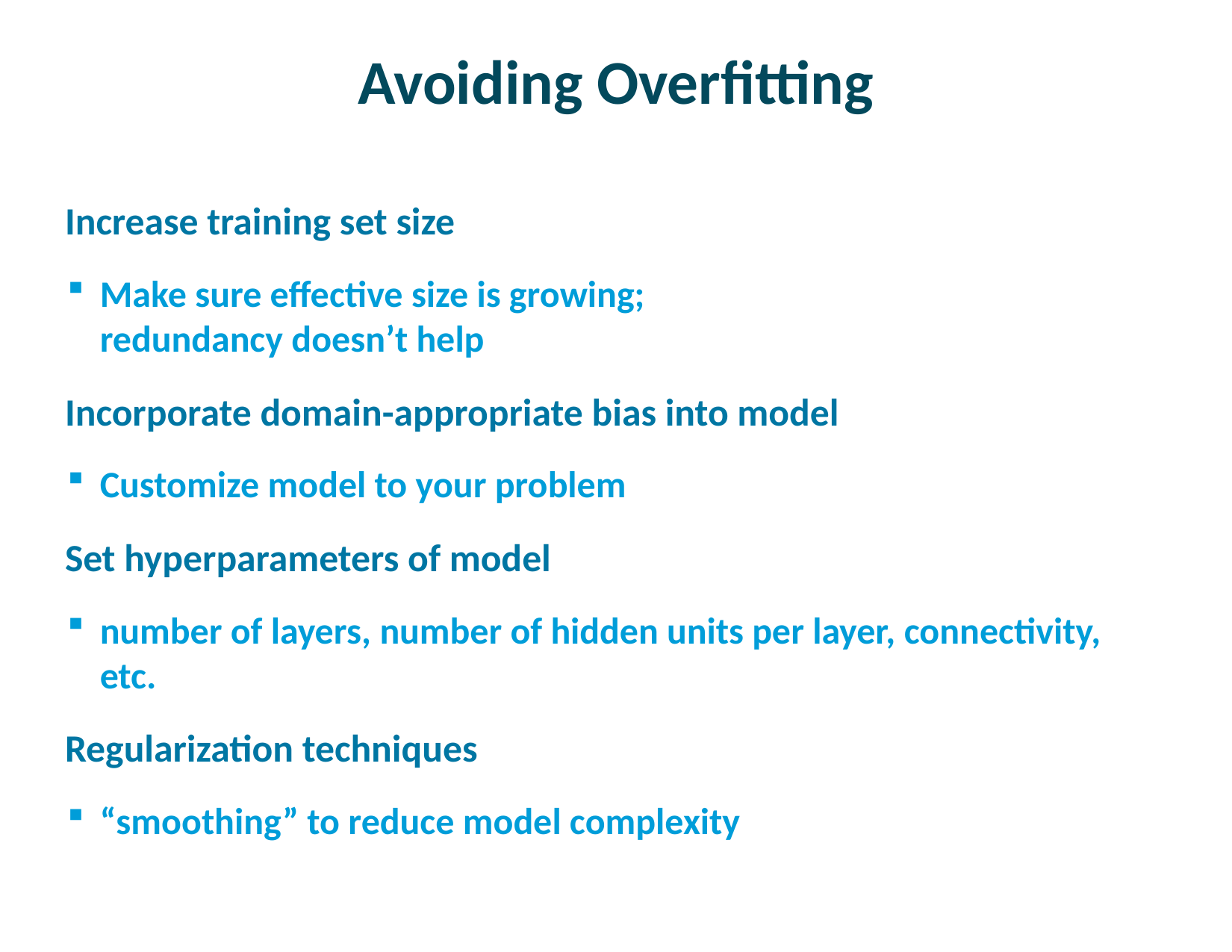

# Avoiding Overfitting
Increase training set size
Make sure effective size is growing;
redundancy doesn’t help
Incorporate domain-appropriate bias into model
Customize model to your problem
Set hyperparameters of model
number of layers, number of hidden units per layer, connectivity, etc.
Regularization techniques
“smoothing” to reduce model complexity